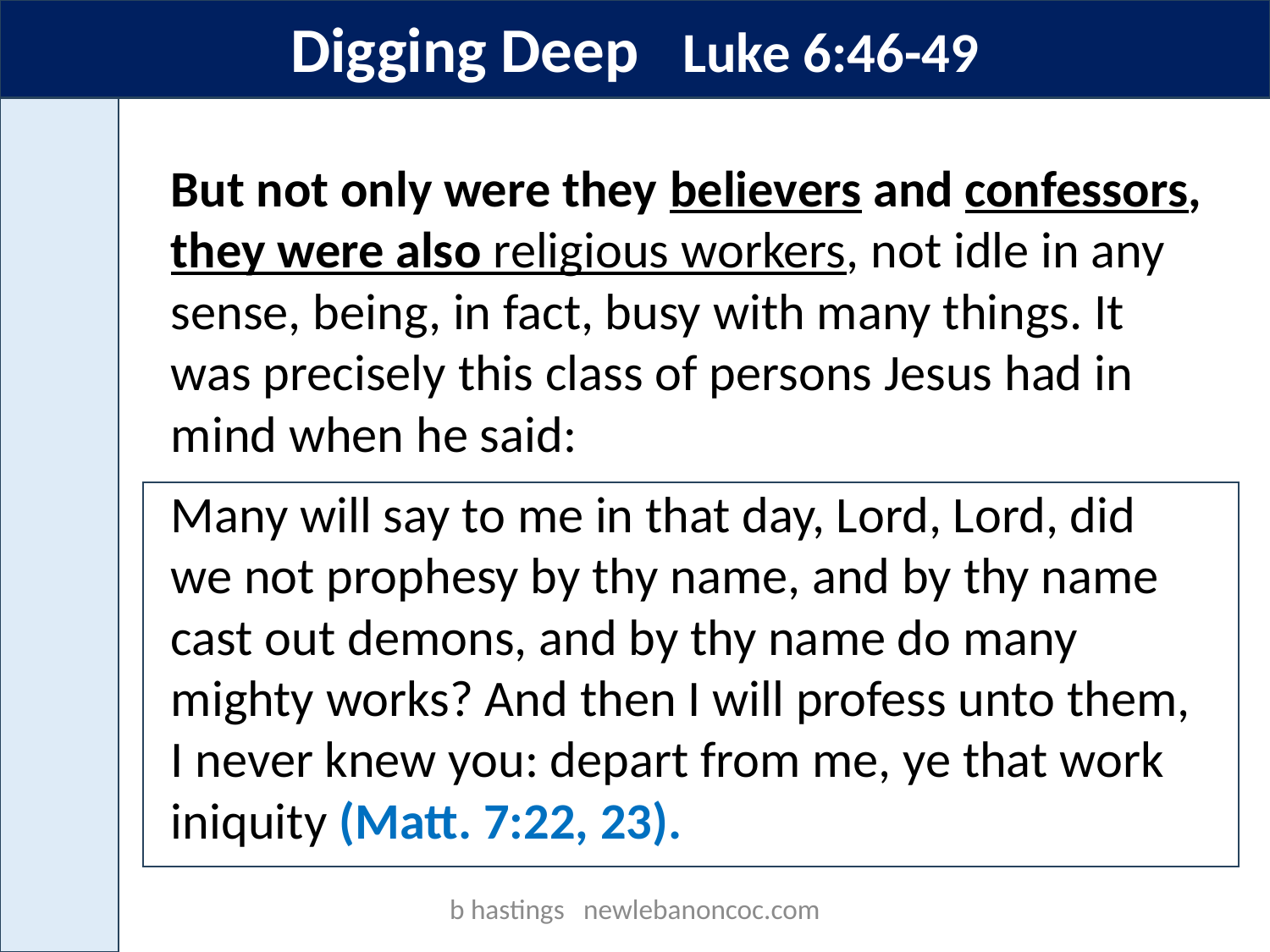

Digging Deep   Luke 6:46-49

But not only were they believers and confessors, they were also religious workers, not idle in any sense, being, in fact, busy with many things. It was precisely this class of persons Jesus had in mind when he said:

Many will say to me in that day, Lord, Lord, did we not prophesy by thy name, and by thy name cast out demons, and by thy name do many mighty works? And then I will profess unto them, I never knew you: depart from me, ye that work iniquity (Matt. 7:22, 23).

b hastings   newlebanoncoc.com